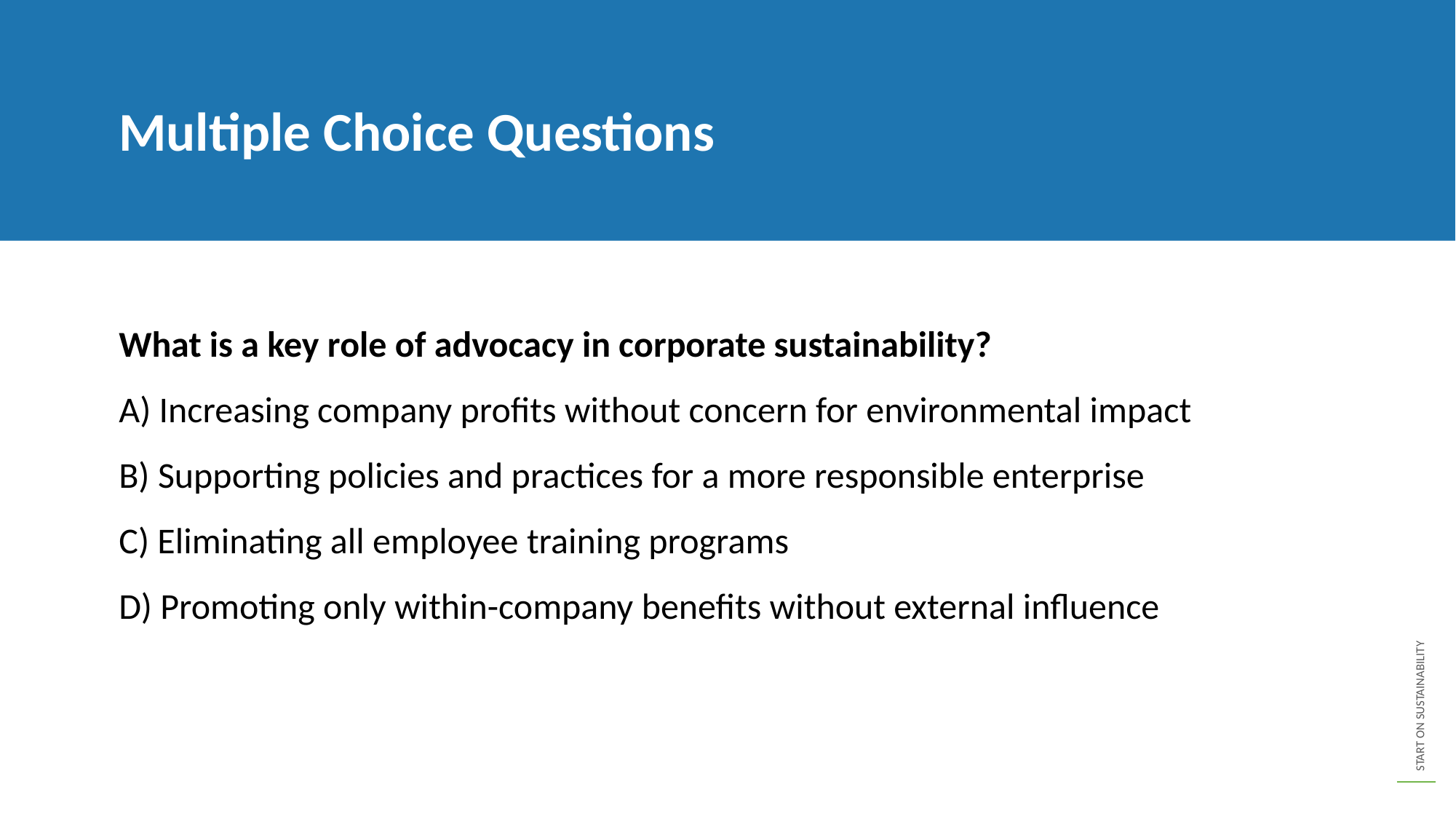

Multiple Choice Questions
What is a key role of advocacy in corporate sustainability?
A) Increasing company profits without concern for environmental impact
B) Supporting policies and practices for a more responsible enterprise
C) Eliminating all employee training programs
D) Promoting only within-company benefits without external influence